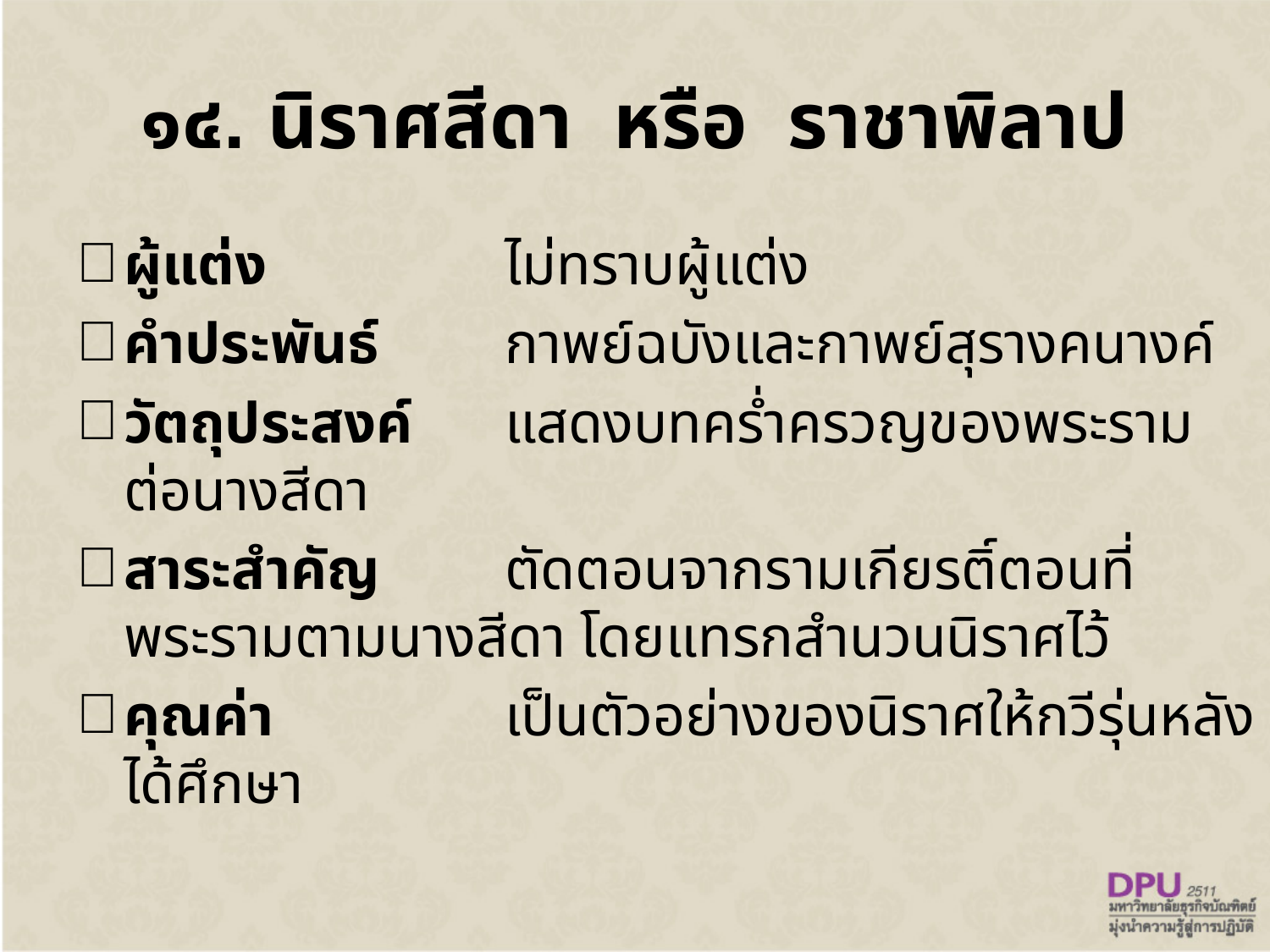

# ๑๔. นิราศสีดา  หรือ  ราชาพิลาป
ผู้แต่ง		ไม่ทราบผู้แต่ง
คำประพันธ์	กาพย์ฉบังและกาพย์สุรางคนางค์
วัตถุประสงค์	แสดงบทคร่ำครวญของพระรามต่อนางสีดา
สาระสำคัญ	ตัดตอนจากรามเกียรติ์ตอนที่พระรามตามนางสีดา โดยแทรกสำนวนนิราศไว้
คุณค่า		เป็นตัวอย่างของนิราศให้กวีรุ่นหลังได้ศึกษา